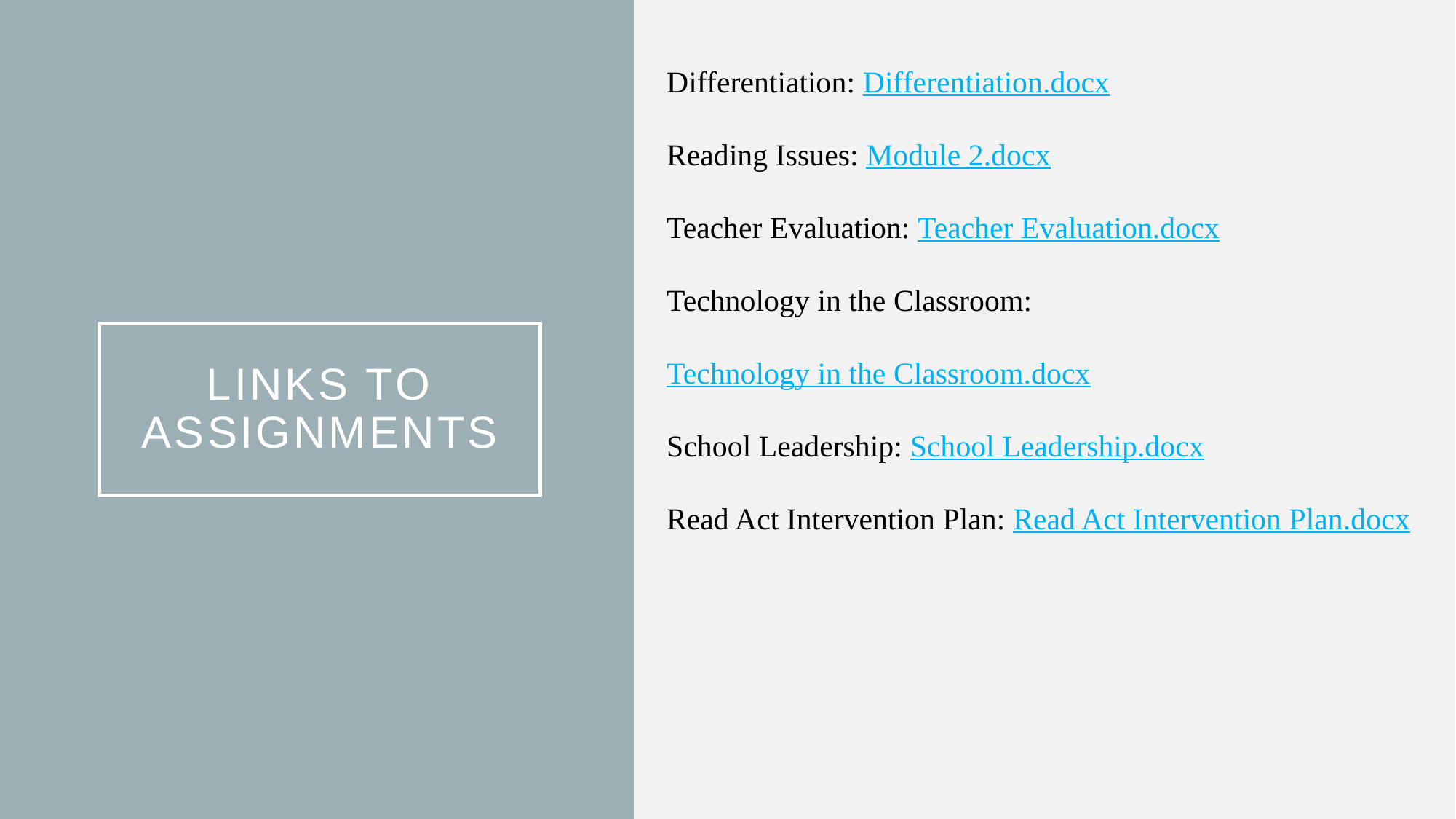

Differentiation: Differentiation.docx
Reading Issues: Module 2.docx
Teacher Evaluation: Teacher Evaluation.docx
Technology in the Classroom: Technology in the Classroom.docx
School Leadership: School Leadership.docx
Read Act Intervention Plan: Read Act Intervention Plan.docx

# Links to assignments